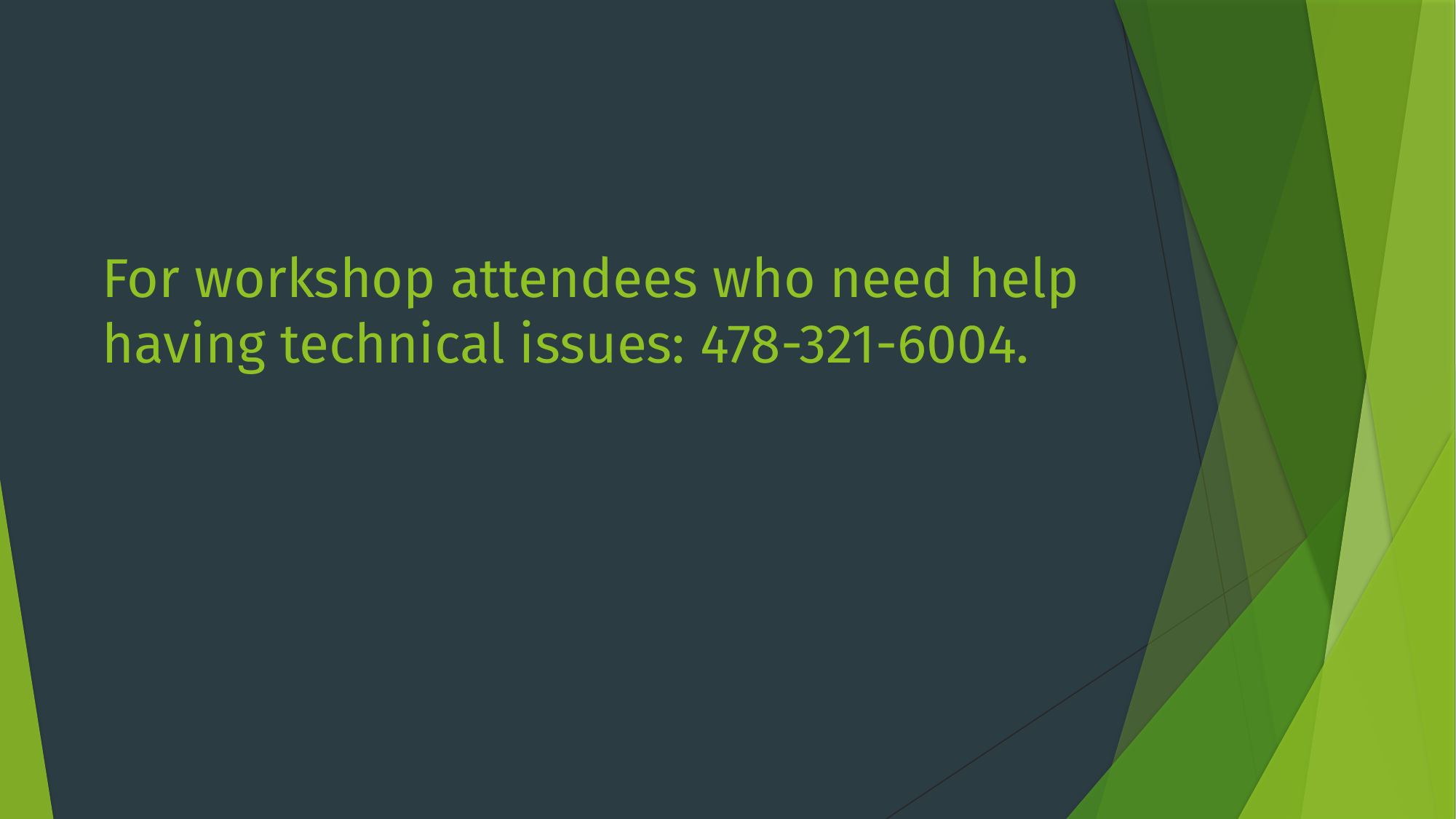

# For workshop attendees who need help having technical issues: 478-321-6004.